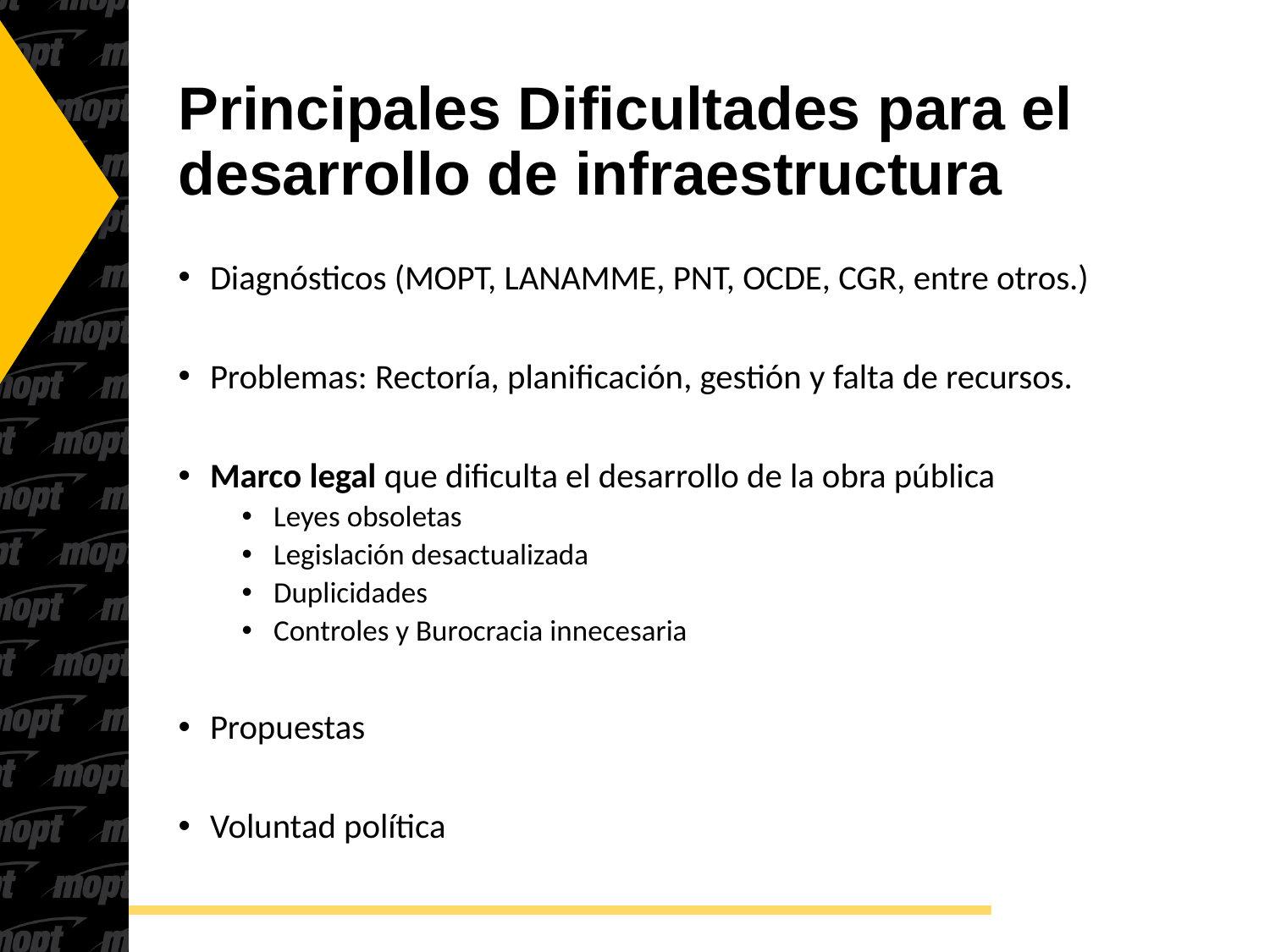

# Principales Dificultades para el desarrollo de infraestructura
Diagnósticos (MOPT, LANAMME, PNT, OCDE, CGR, entre otros.)

Problemas: Rectoría, planificación, gestión y falta de recursos.

Marco legal que dificulta el desarrollo de la obra pública
Leyes obsoletas
Legislación desactualizada
Duplicidades
Controles y Burocracia innecesaria

Propuestas

Voluntad política